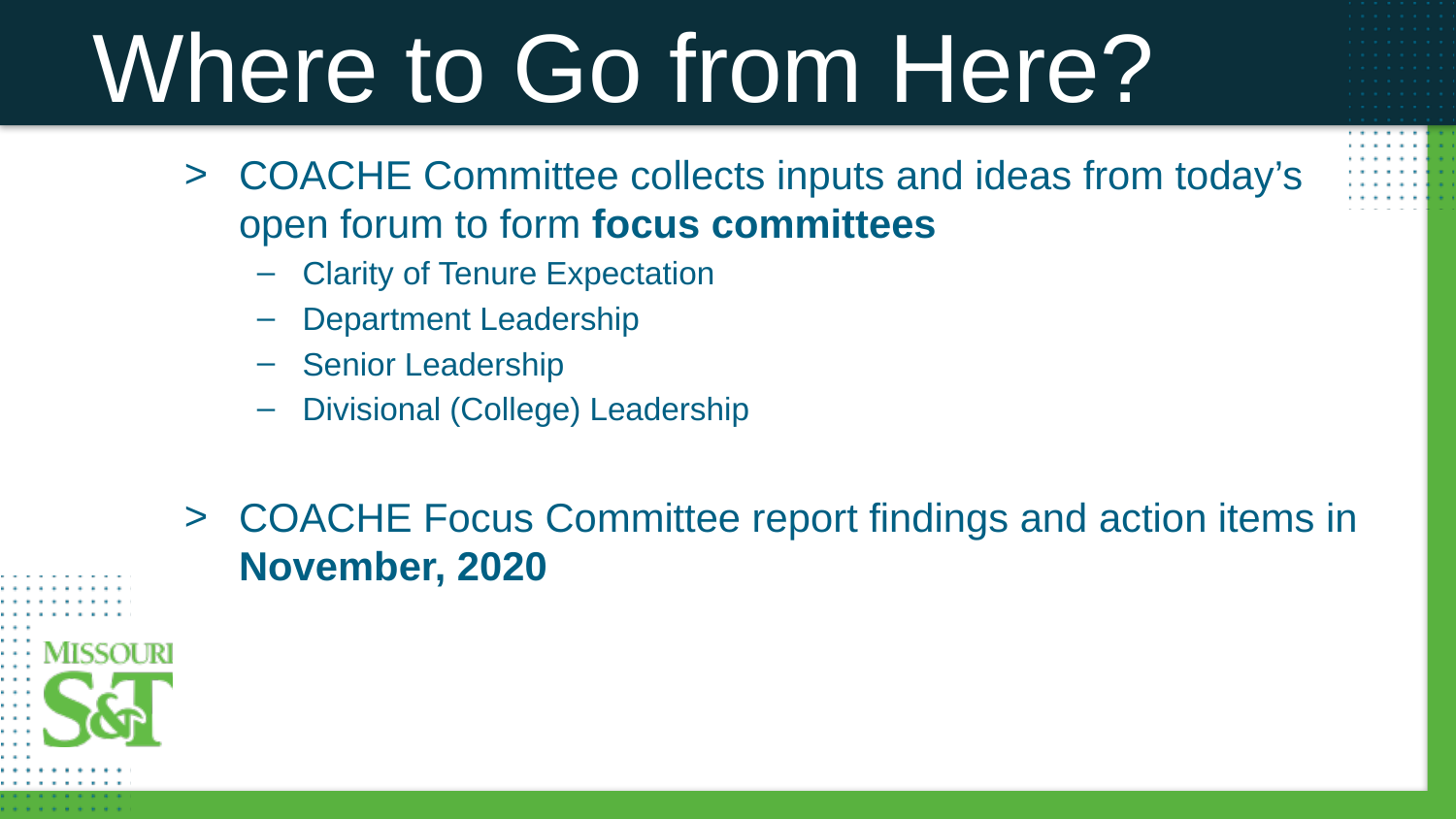

Where to Go from Here?
COACHE Committee collects inputs and ideas from today’s open forum to form focus committees
Clarity of Tenure Expectation
Department Leadership
Senior Leadership
Divisional (College) Leadership

COACHE Focus Committee report findings and action items in November, 2020